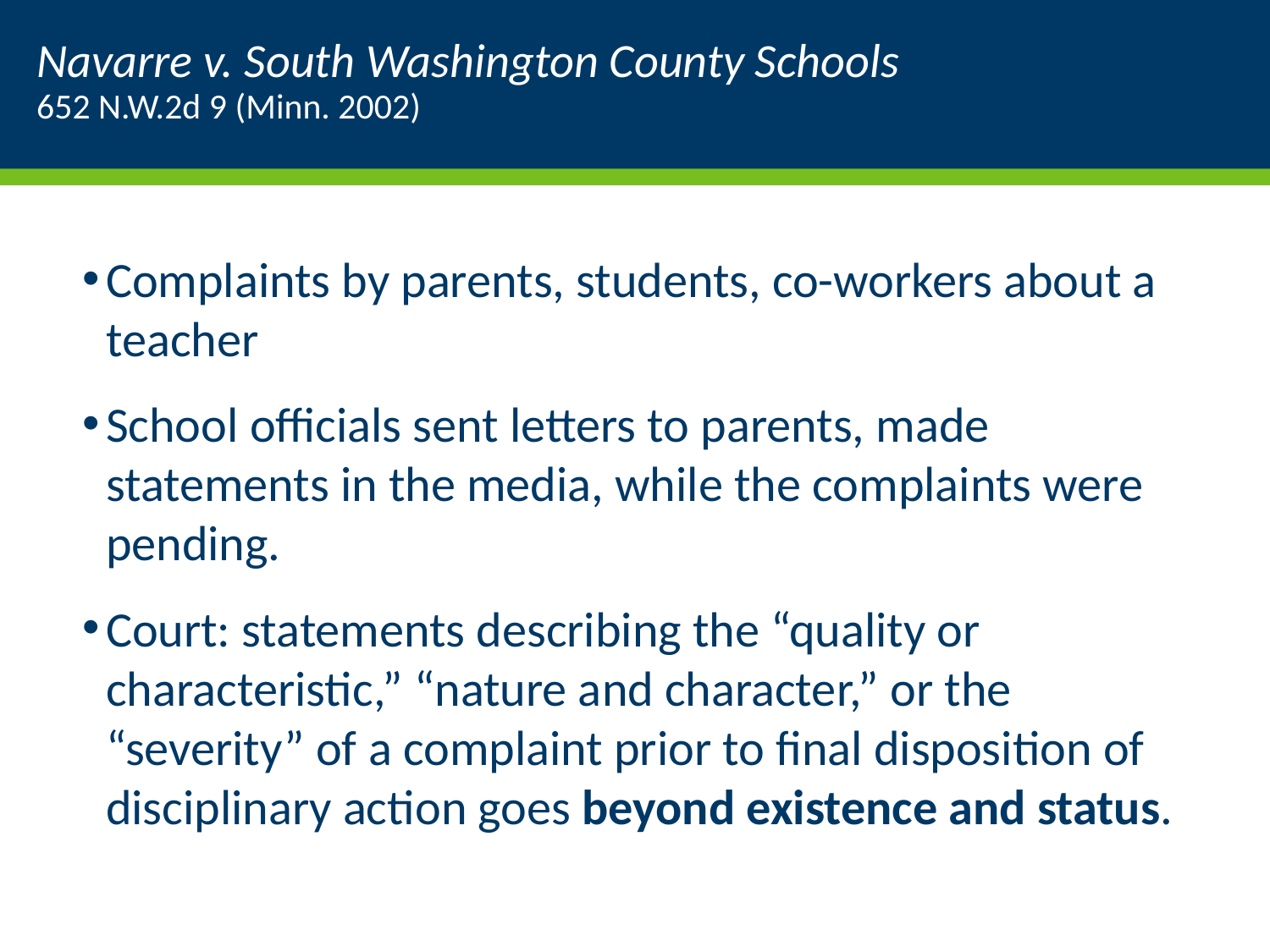

# Navarre v. South Washington County Schools 652 N.W.2d 9 (Minn. 2002)
Complaints by parents, students, co-workers about a teacher
School officials sent letters to parents, made statements in the media, while the complaints were pending.
Court: statements describing the “quality or characteristic,” “nature and character,” or the “severity” of a complaint prior to final disposition of disciplinary action goes beyond existence and status.